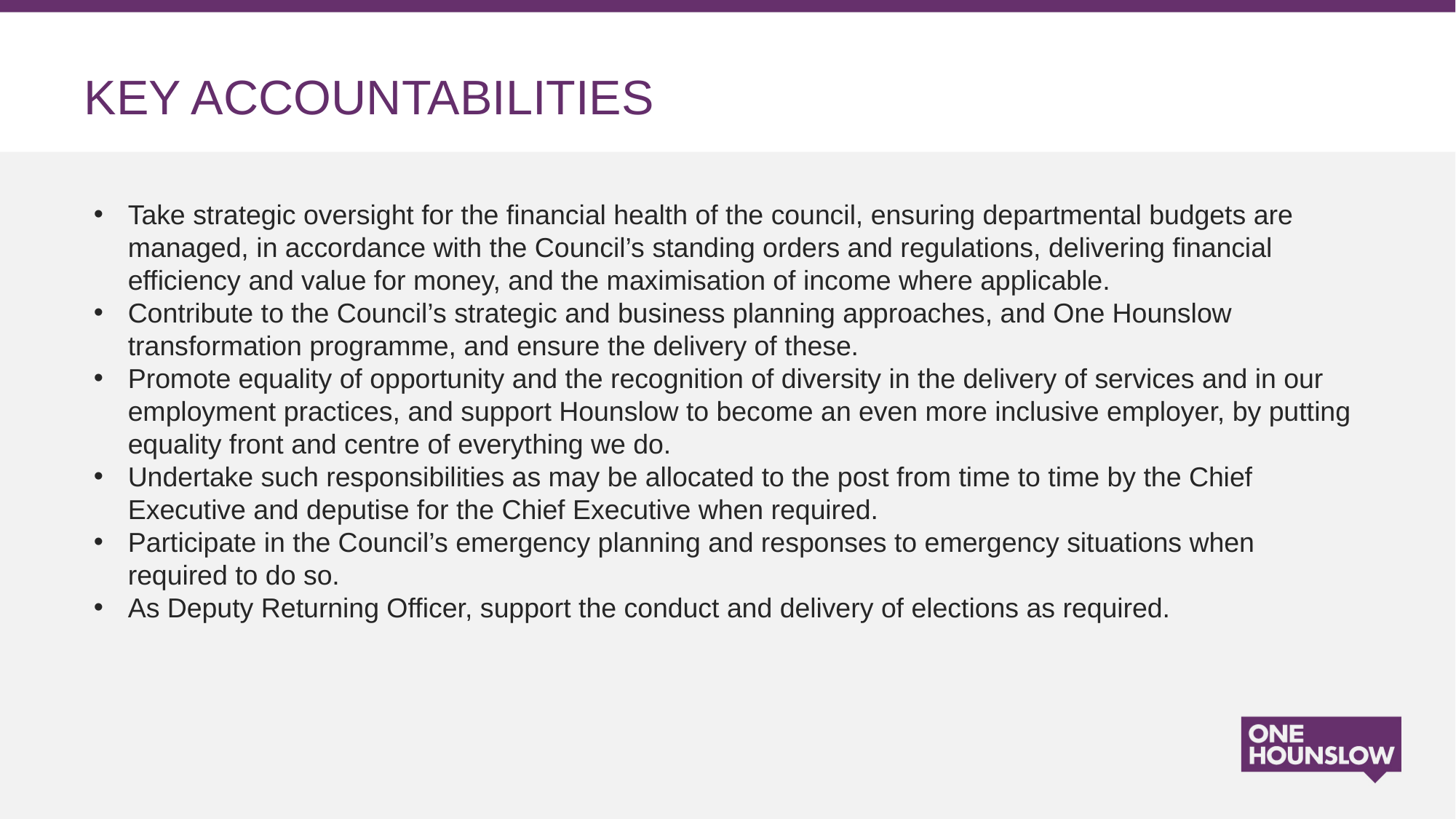

# KEY ACCOUNTABILITIES
Take strategic oversight for the financial health of the council, ensuring departmental budgets are managed, in accordance with the Council’s standing orders and regulations, delivering financial efficiency and value for money, and the maximisation of income where applicable.
Contribute to the Council’s strategic and business planning approaches, and One Hounslow transformation programme, and ensure the delivery of these.
Promote equality of opportunity and the recognition of diversity in the delivery of services and in our employment practices, and support Hounslow to become an even more inclusive employer, by putting equality front and centre of everything we do.
Undertake such responsibilities as may be allocated to the post from time to time by the Chief Executive and deputise for the Chief Executive when required.
Participate in the Council’s emergency planning and responses to emergency situations when required to do so.
As Deputy Returning Officer, support the conduct and delivery of elections as required.